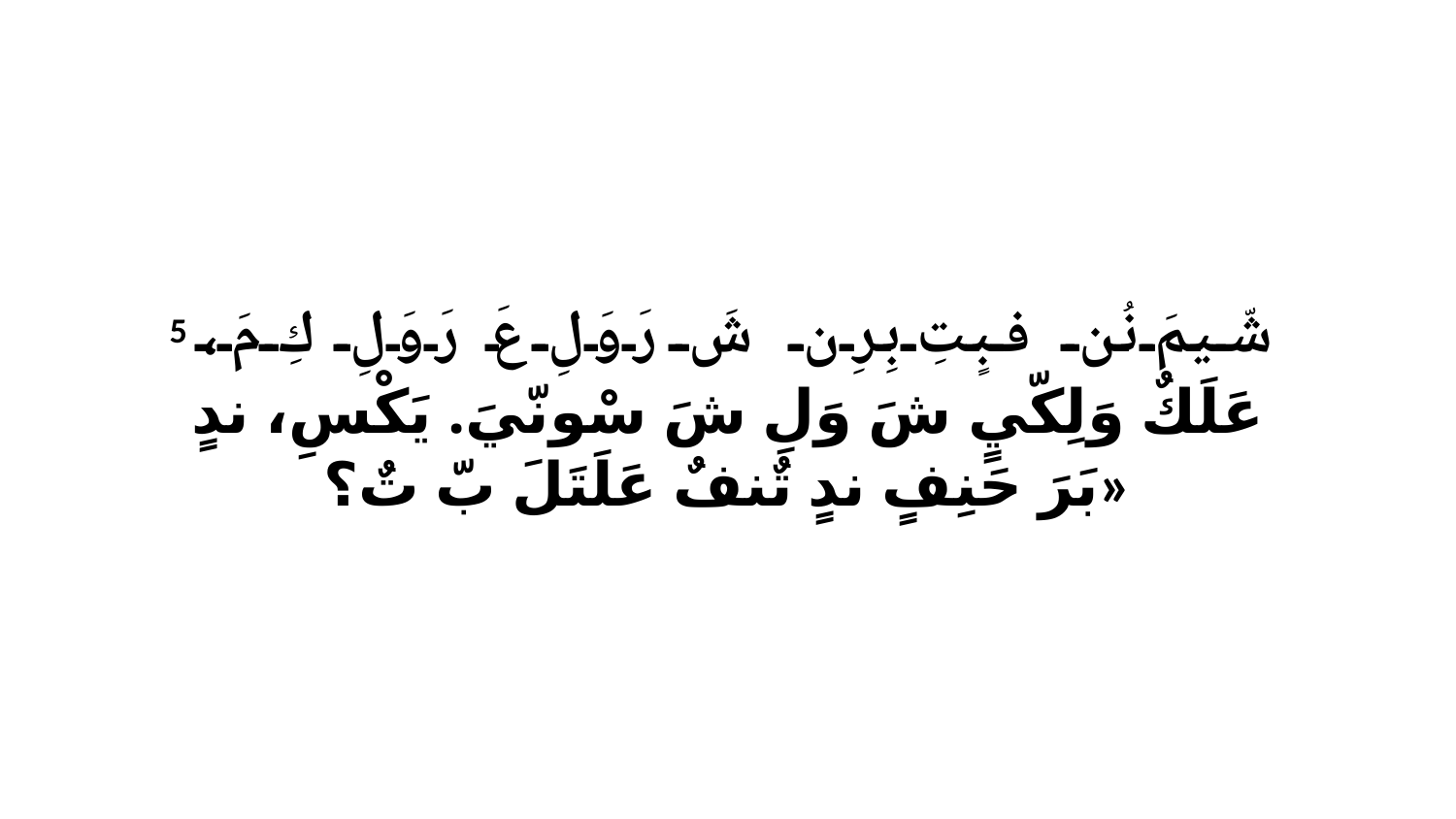

5 شّيمَ نُن فبٍتِ بِرِن شَ رَوَلِ عَ رَوَلِ كِ مَ، عَلَكٌ وَلِكّيٍ شَ وَلِ شَ سْونّيَ. يَكْسِ، ندٍ بَرَ حَنِفٍ ندٍ تٌنفٌ عَلَتَلَ بّ تٌ؟»